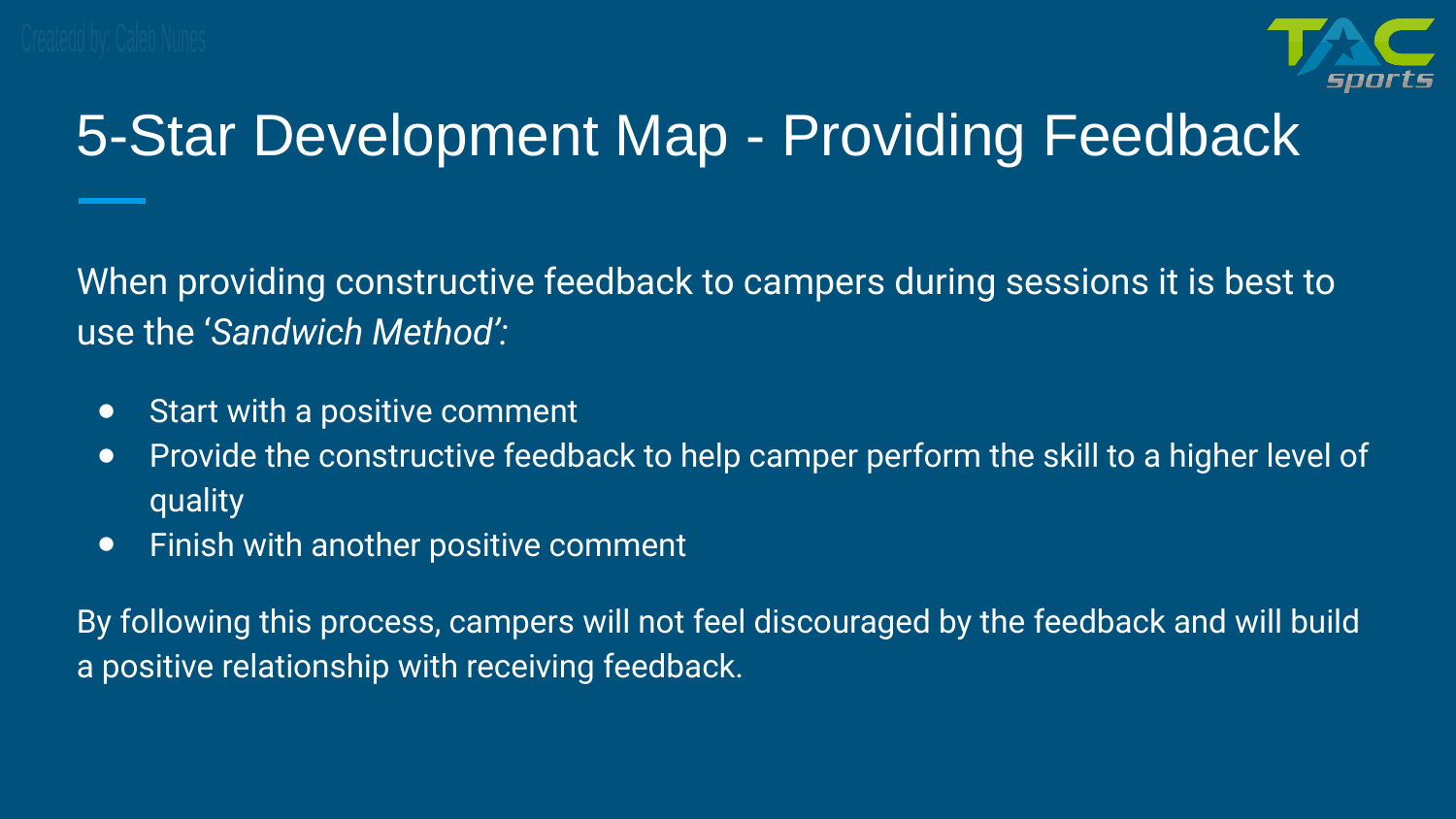

# 5-Star Development Map - Providing Feedback
When providing constructive feedback to campers during sessions it is best to use the ‘Sandwich Method’:
Start with a positive comment
Provide the constructive feedback to help camper perform the skill to a higher level of quality
Finish with another positive comment
By following this process, campers will not feel discouraged by the feedback and will build a positive relationship with receiving feedback.